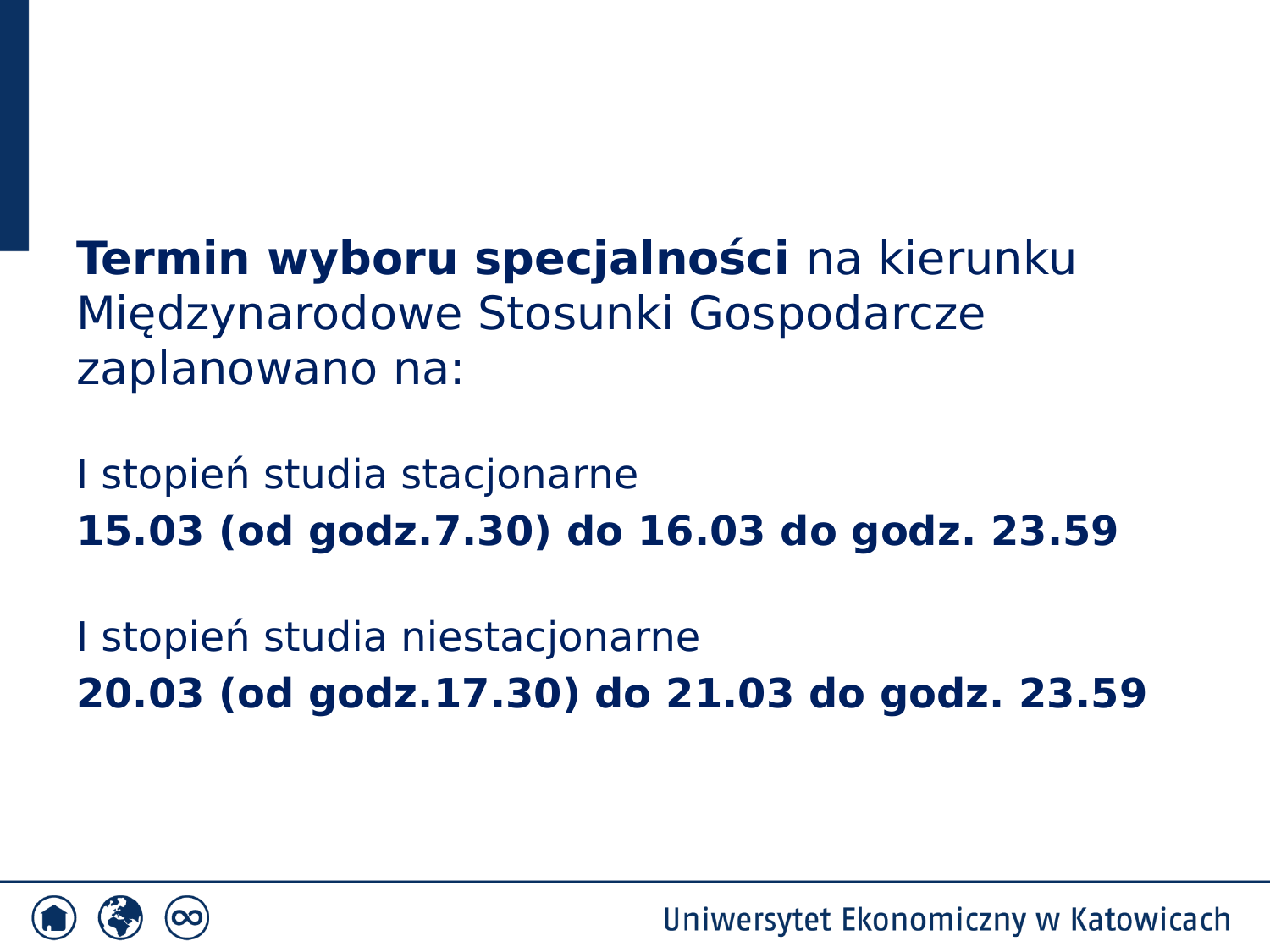

#
Termin wyboru specjalności na kierunku Międzynarodowe Stosunki Gospodarcze zaplanowano na:
I stopień studia stacjonarne
15.03 (od godz.7.30) do 16.03 do godz. 23.59
I stopień studia niestacjonarne
20.03 (od godz.17.30) do 21.03 do godz. 23.59